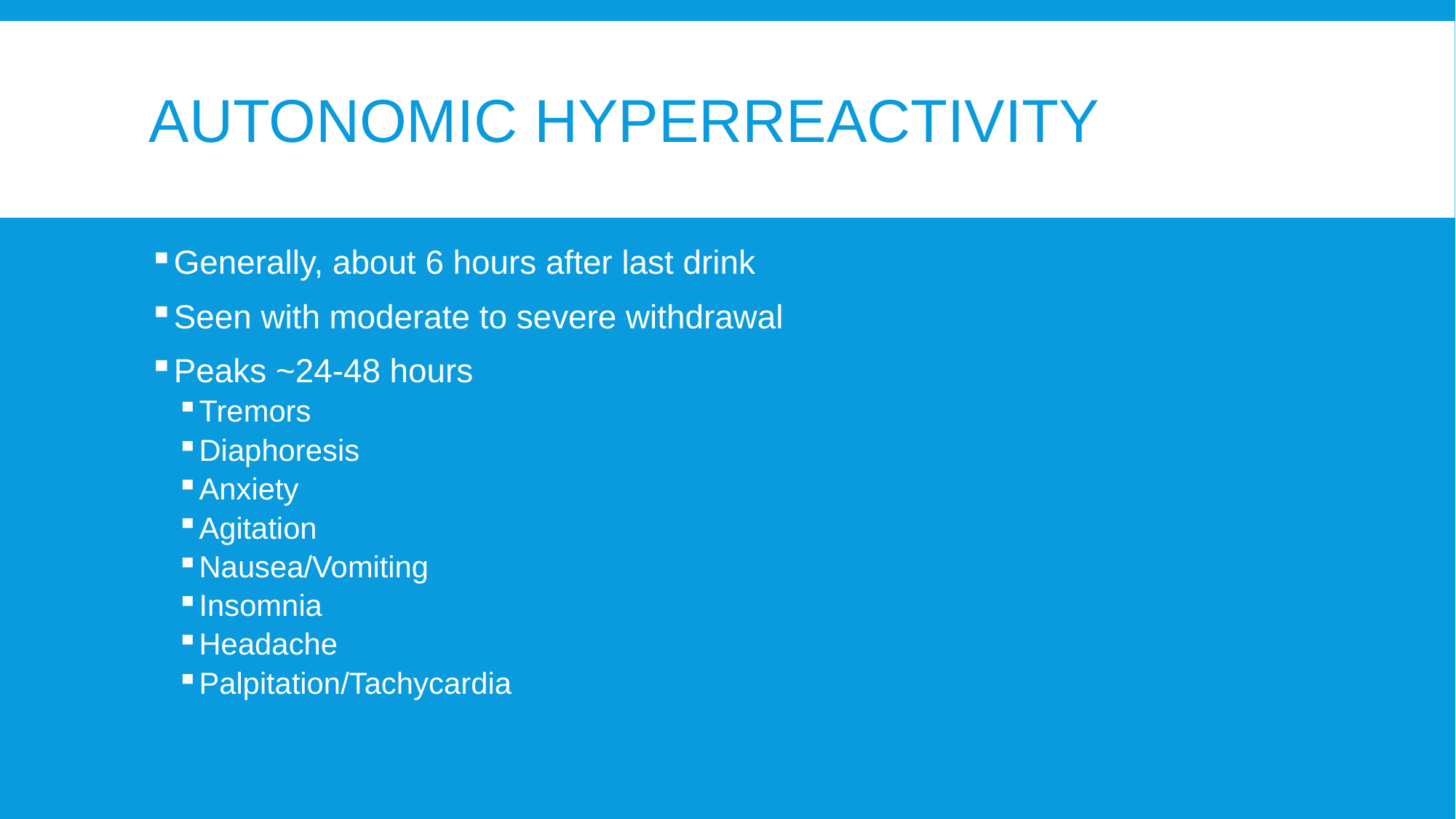

# Autonomic HyperReactivity
Generally, about 6 hours after last drink
Seen with moderate to severe withdrawal
Peaks ~24-48 hours
Tremors
Diaphoresis
Anxiety
Agitation
Nausea/Vomiting
Insomnia
Headache
Palpitation/Tachycardia